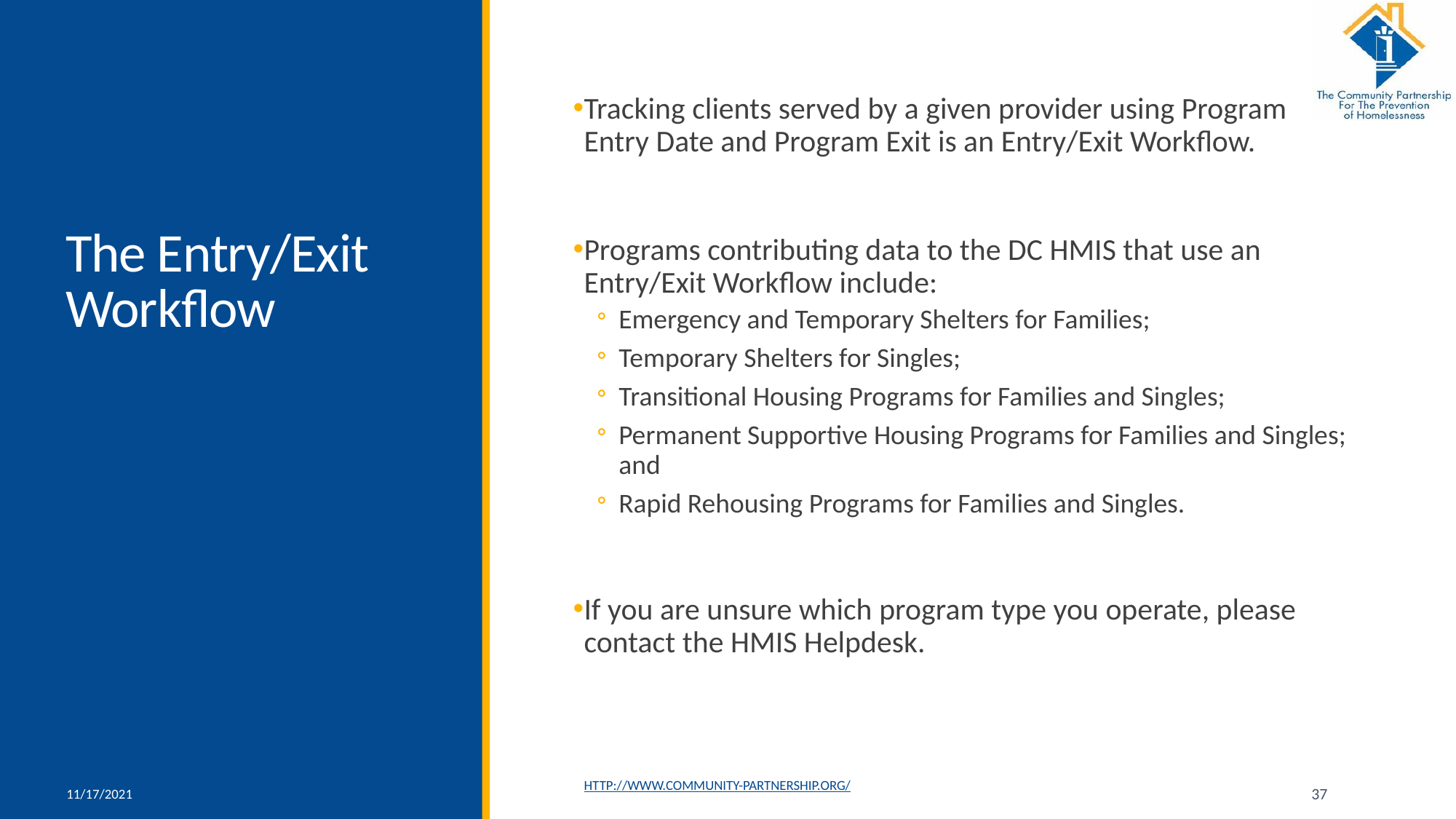

# The Entry/Exit Workflow
Tracking clients served by a given provider using Program Entry Date and Program Exit is an Entry/Exit Workflow.

Programs contributing data to the DC HMIS that use an Entry/Exit Workflow include:
Emergency and Temporary Shelters for Families;
Temporary Shelters for Singles;
Transitional Housing Programs for Families and Singles;
Permanent Supportive Housing Programs for Families and Singles; and
Rapid Rehousing Programs for Families and Singles.

If you are unsure which program type you operate, please contact the HMIS Helpdesk.

11/17/2021
http://www.community-partnership.org/

37